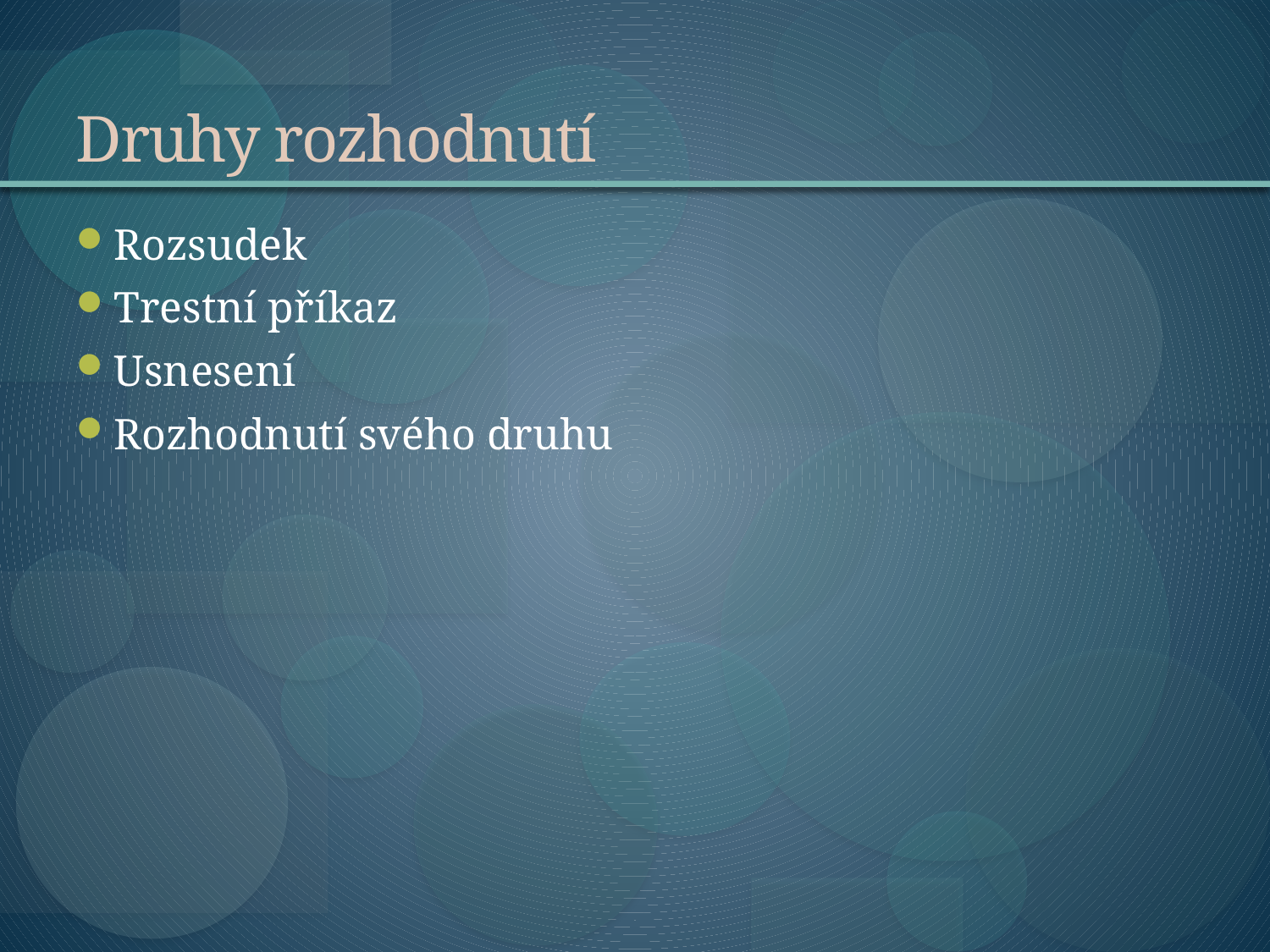

# Druhy rozhodnutí
Rozsudek
Trestní příkaz
Usnesení
Rozhodnutí svého druhu